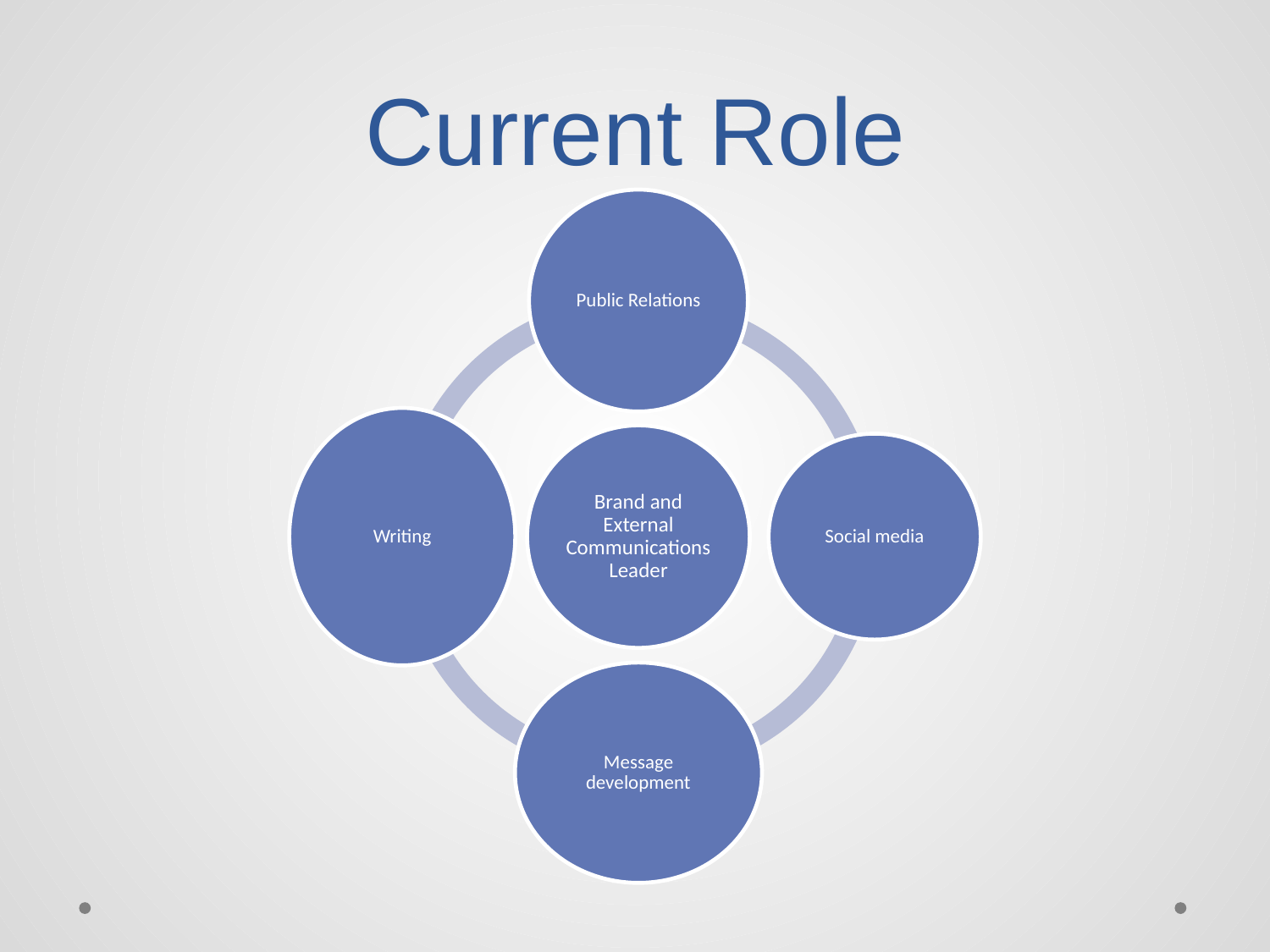

# Current Role
Brand and External Communications Leader
Public Relations
Social media
Message development
Writing